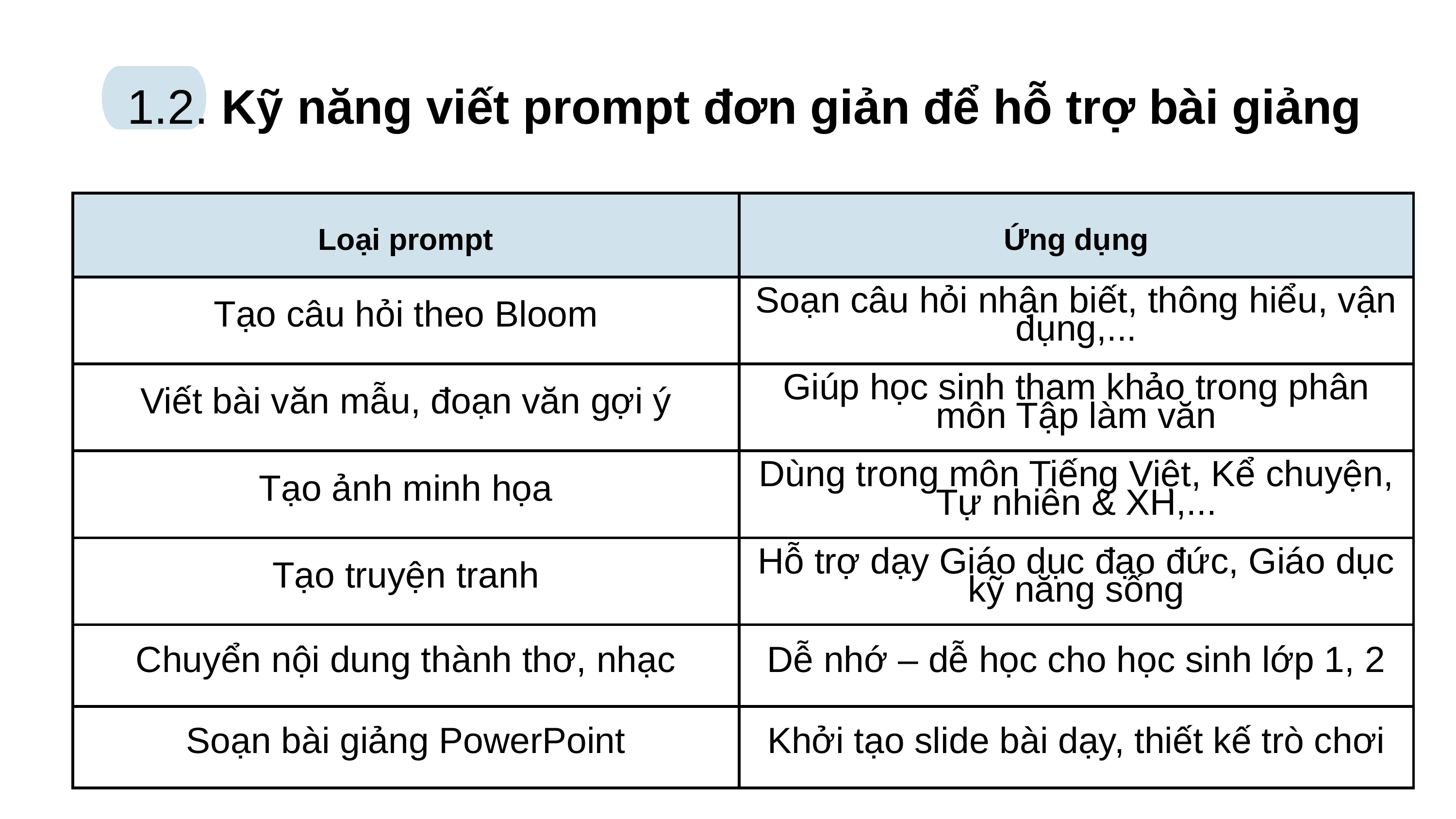

1.2. Kỹ năng viết prompt đơn giản để hỗ trợ bài giảng
| Loại prompt | Ứng dụng |
| --- | --- |
| Tạo câu hỏi theo Bloom | Soạn câu hỏi nhận biết, thông hiểu, vận dụng,... |
| Viết bài văn mẫu, đoạn văn gợi ý | Giúp học sinh tham khảo trong phân môn Tập làm văn |
| Tạo ảnh minh họa | Dùng trong môn Tiếng Việt, Kể chuyện, Tự nhiên & XH,... |
| Tạo truyện tranh | Hỗ trợ dạy Giáo dục đạo đức, Giáo dục kỹ năng sống |
| Chuyển nội dung thành thơ, nhạc | Dễ nhớ – dễ học cho học sinh lớp 1, 2 |
| Soạn bài giảng PowerPoint | Khởi tạo slide bài dạy, thiết kế trò chơi |